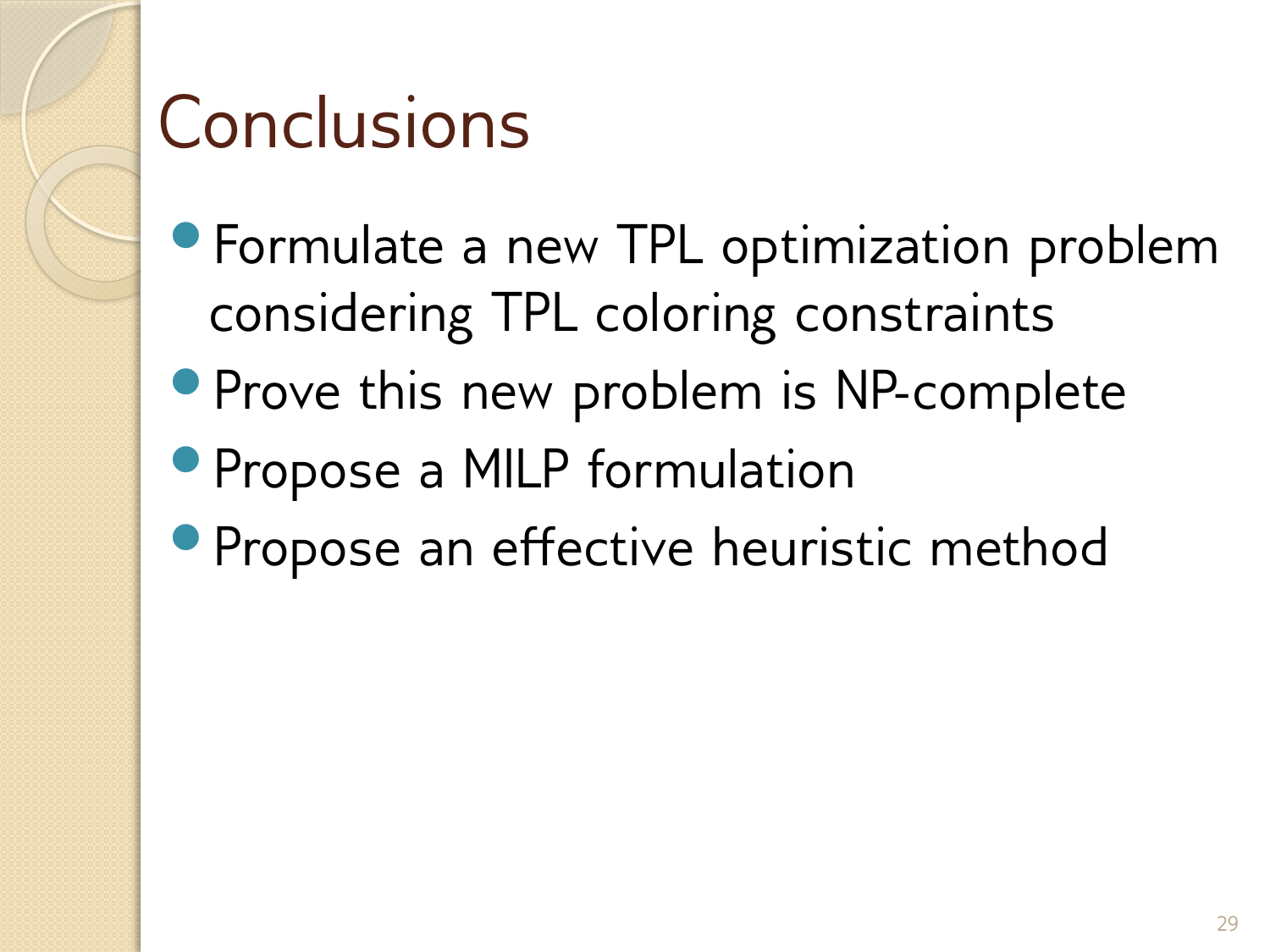

# Conclusions
Formulate a new TPL optimization problem considering TPL coloring constraints
Prove this new problem is NP-complete
Propose a MILP formulation
Propose an effective heuristic method
29